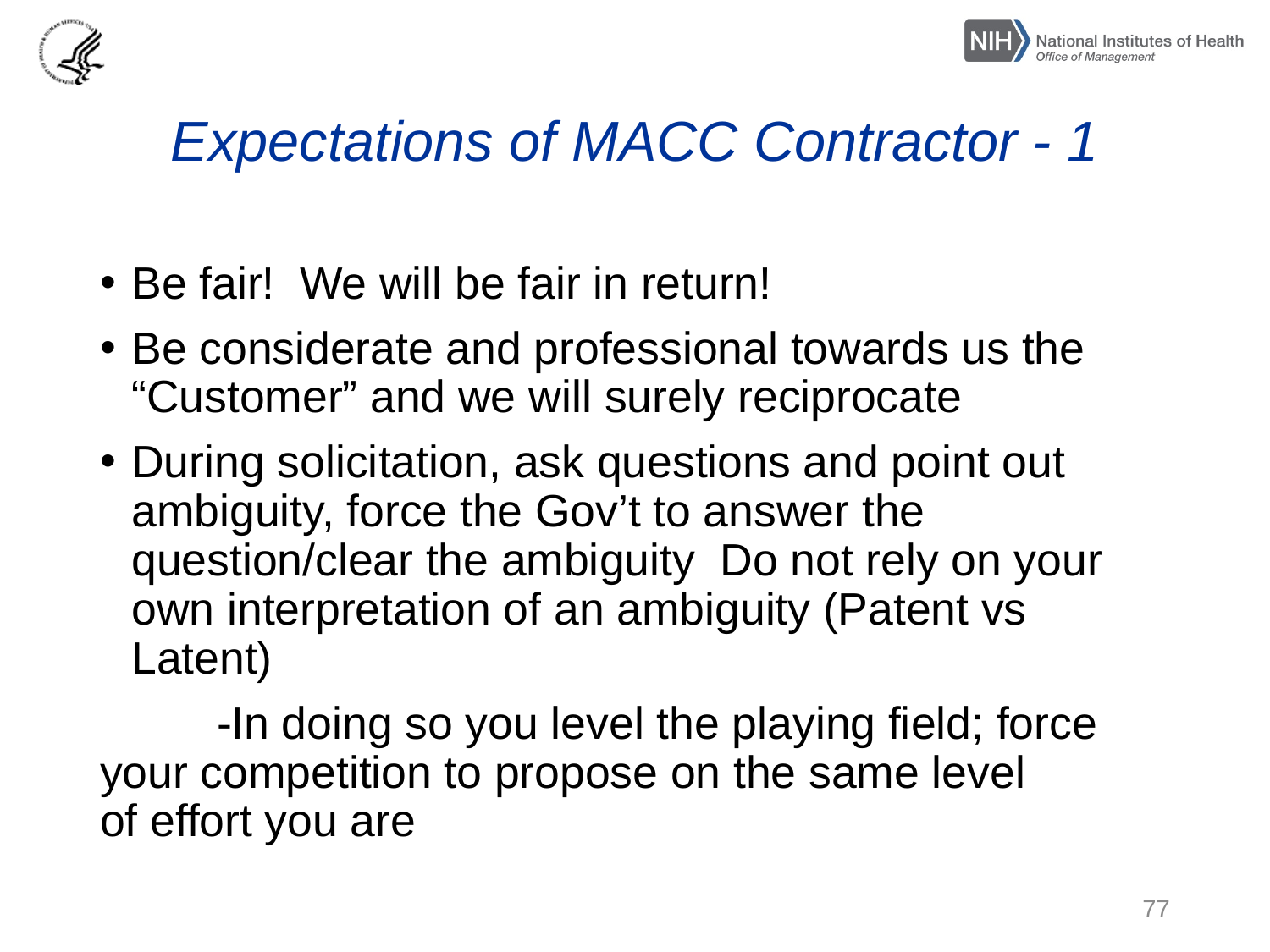

# Expectations of MACC Contractor - 1
Be fair!  We will be fair in return!
Be considerate and professional towards us the “Customer” and we will surely reciprocate
During solicitation, ask questions and point out ambiguity, force the Gov’t to answer the question/clear the ambiguity  Do not rely on your own interpretation of an ambiguity (Patent vs Latent)
	-In doing so you level the playing field; force 	your competition to propose on the same level 	of effort you are

77